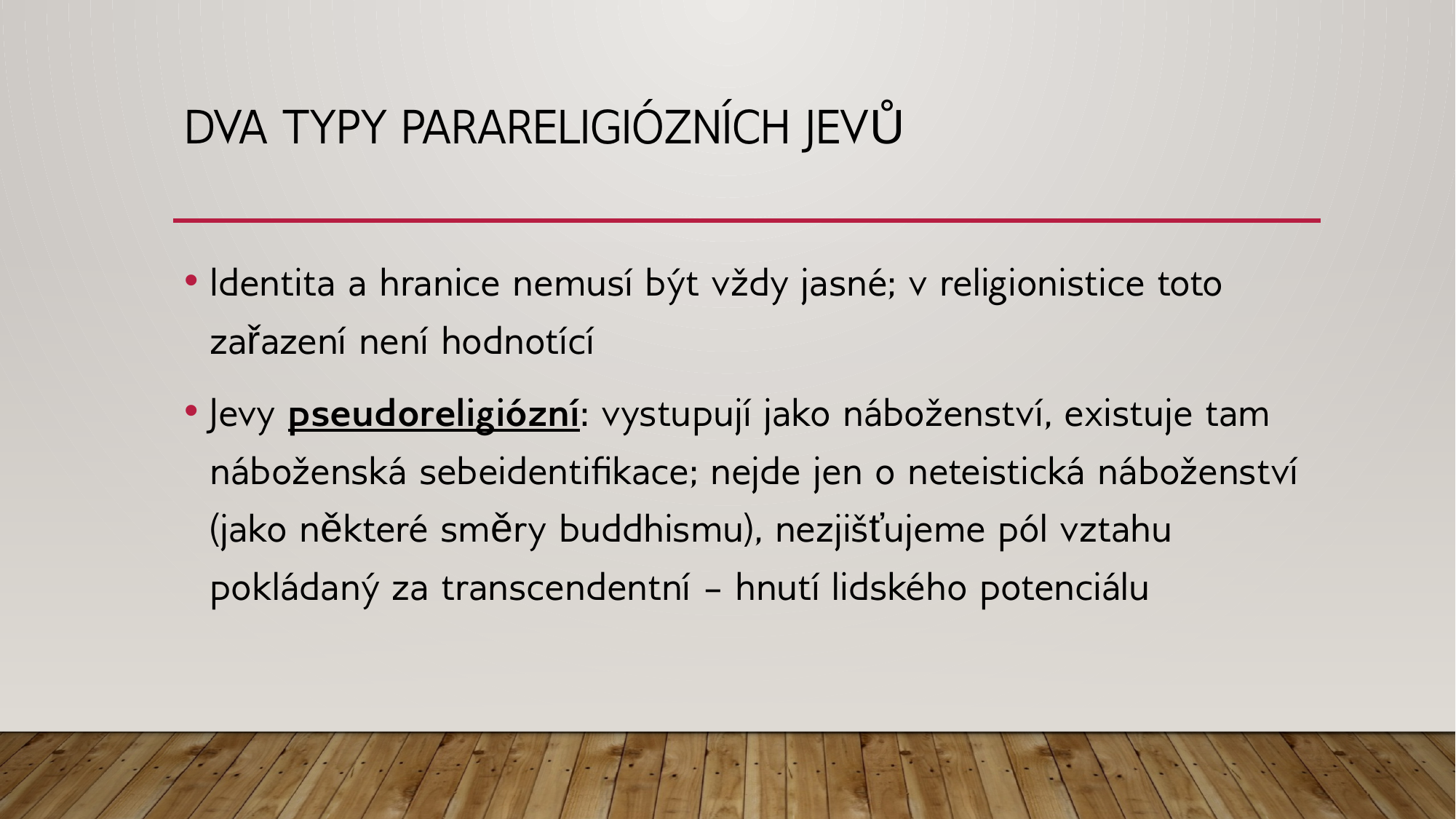

# Dva typy parareligiózních jevů
Identita a hranice nemusí být vždy jasné; v religionistice toto zařazení není hodnotící
Jevy pseudoreligiózní: vystupují jako náboženství, existuje tam náboženská sebeidentifikace; nejde jen o neteistická náboženství (jako některé směry buddhismu), nezjišťujeme pól vztahu pokládaný za transcendentní – hnutí lidského potenciálu